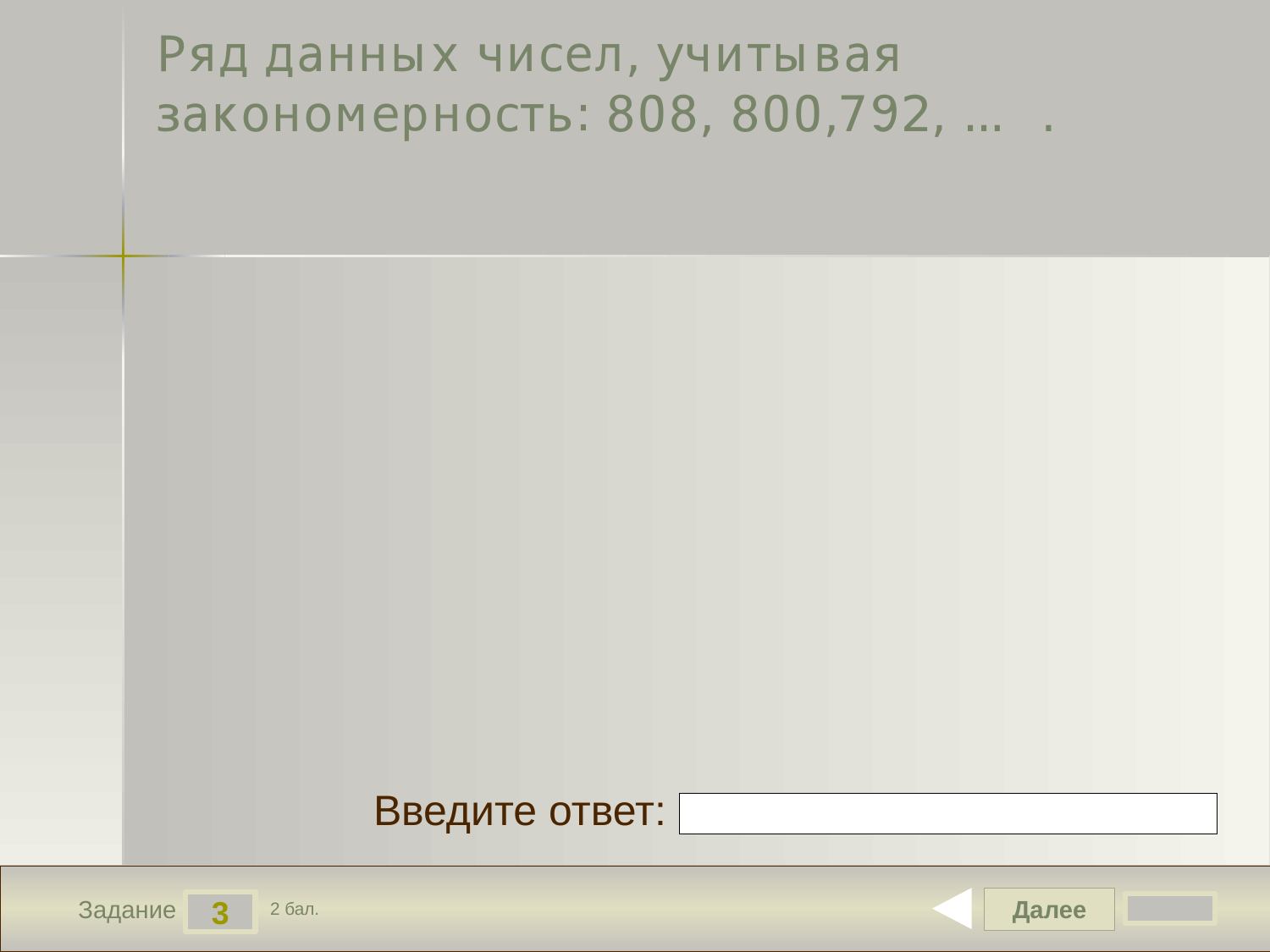

# Ряд данных чисел, учитывая закономерность: 808, 800,792, …  .

Введите ответ:

Далее

3
Задание

2 бал.